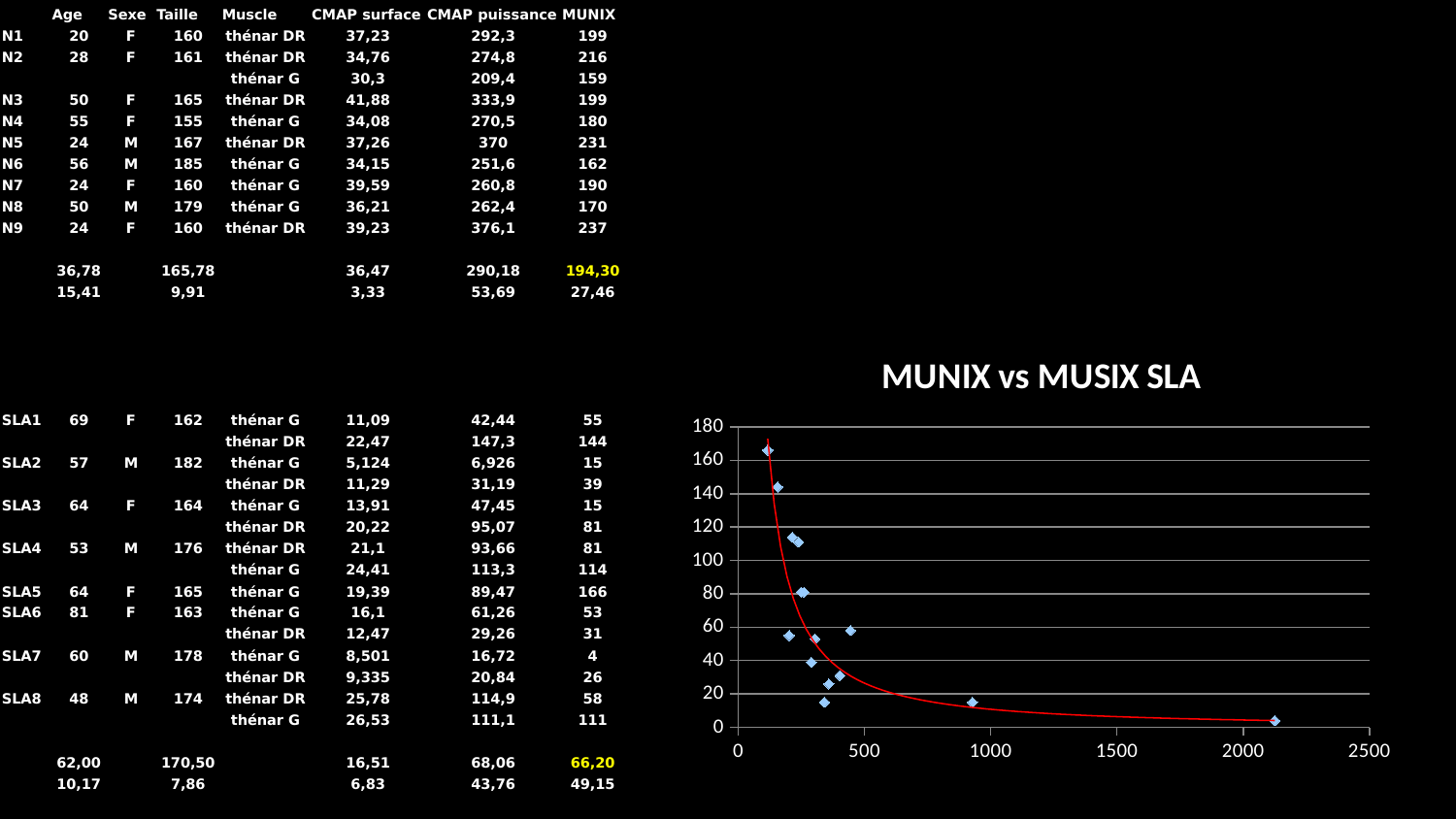

|  | Age | Sexe | Taille | Muscle | CMAP surface | CMAP puissance | MUNIX |
| --- | --- | --- | --- | --- | --- | --- | --- |
| N1 | 20 | F | 160 | thénar DR | 37,23 | 292,3 | 199 |
| N2 | 28 | F | 161 | thénar DR | 34,76 | 274,8 | 216 |
|  |  |  |  | thénar G | 30,3 | 209,4 | 159 |
| N3 | 50 | F | 165 | thénar DR | 41,88 | 333,9 | 199 |
| N4 | 55 | F | 155 | thénar G | 34,08 | 270,5 | 180 |
| N5 | 24 | M | 167 | thénar DR | 37,26 | 370 | 231 |
| N6 | 56 | M | 185 | thénar G | 34,15 | 251,6 | 162 |
| N7 | 24 | F | 160 | thénar G | 39,59 | 260,8 | 190 |
| N8 | 50 | M | 179 | thénar G | 36,21 | 262,4 | 170 |
| N9 | 24 | F | 160 | thénar DR | 39,23 | 376,1 | 237 |
|  |  |  |  |  |  |  |  |
|  | 36,78 |  | 165,78 |  | 36,47 | 290,18 | 194,30 |
|  | 15,41 |  | 9,91 |  | 3,33 | 53,69 | 27,46 |
|  |  |  |  |  |  |  |  |
|  |  |  |  |  |  |  |  |
|  |  |  |  |  |  |  |  |
|  |  |  |  |  |  |  |  |
|  |  |  |  |  |  |  |  |
| SLA1 | 69 | F | 162 | thénar G | 11,09 | 42,44 | 55 |
|  |  |  |  | thénar DR | 22,47 | 147,3 | 144 |
| SLA2 | 57 | M | 182 | thénar G | 5,124 | 6,926 | 15 |
|  |  |  |  | thénar DR | 11,29 | 31,19 | 39 |
| SLA3 | 64 | F | 164 | thénar G | 13,91 | 47,45 | 15 |
|  |  |  |  | thénar DR | 20,22 | 95,07 | 81 |
| SLA4 | 53 | M | 176 | thénar DR | 21,1 | 93,66 | 81 |
|  |  |  |  | thénar G | 24,41 | 113,3 | 114 |
| SLA5 | 64 | F | 165 | thénar G | 19,39 | 89,47 | 166 |
| SLA6 | 81 | F | 163 | thénar G | 16,1 | 61,26 | 53 |
|  |  |  |  | thénar DR | 12,47 | 29,26 | 31 |
| SLA7 | 60 | M | 178 | thénar G | 8,501 | 16,72 | 4 |
|  |  |  |  | thénar DR | 9,335 | 20,84 | 26 |
| SLA8 | 48 | M | 174 | thénar DR | 25,78 | 114,9 | 58 |
|  |  |  |  | thénar G | 26,53 | 111,1 | 111 |
|  |  |  |  |  |  |  |  |
|  | 62,00 |  | 170,50 |  | 16,51 | 68,06 | 66,20 |
|  | 10,17 |  | 7,86 |  | 6,83 | 43,76 | 49,15 |

### Chart:

| Category |  |
|---|---|